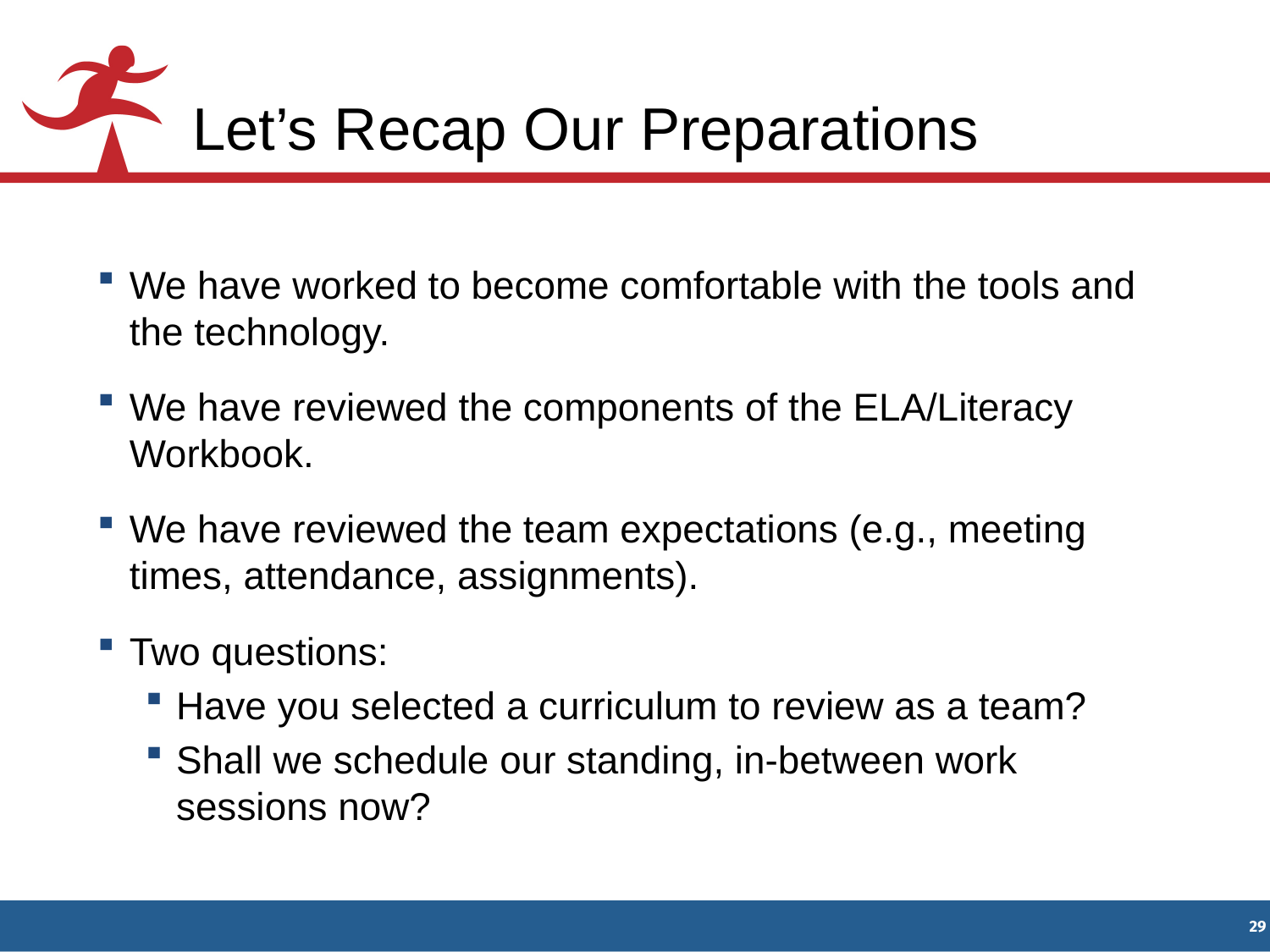

# Let’s Recap Our Preparations
We have worked to become comfortable with the tools and the technology.
We have reviewed the components of the ELA/Literacy Workbook.
We have reviewed the team expectations (e.g., meeting times, attendance, assignments).
Two questions:
Have you selected a curriculum to review as a team?
Shall we schedule our standing, in-between work sessions now?